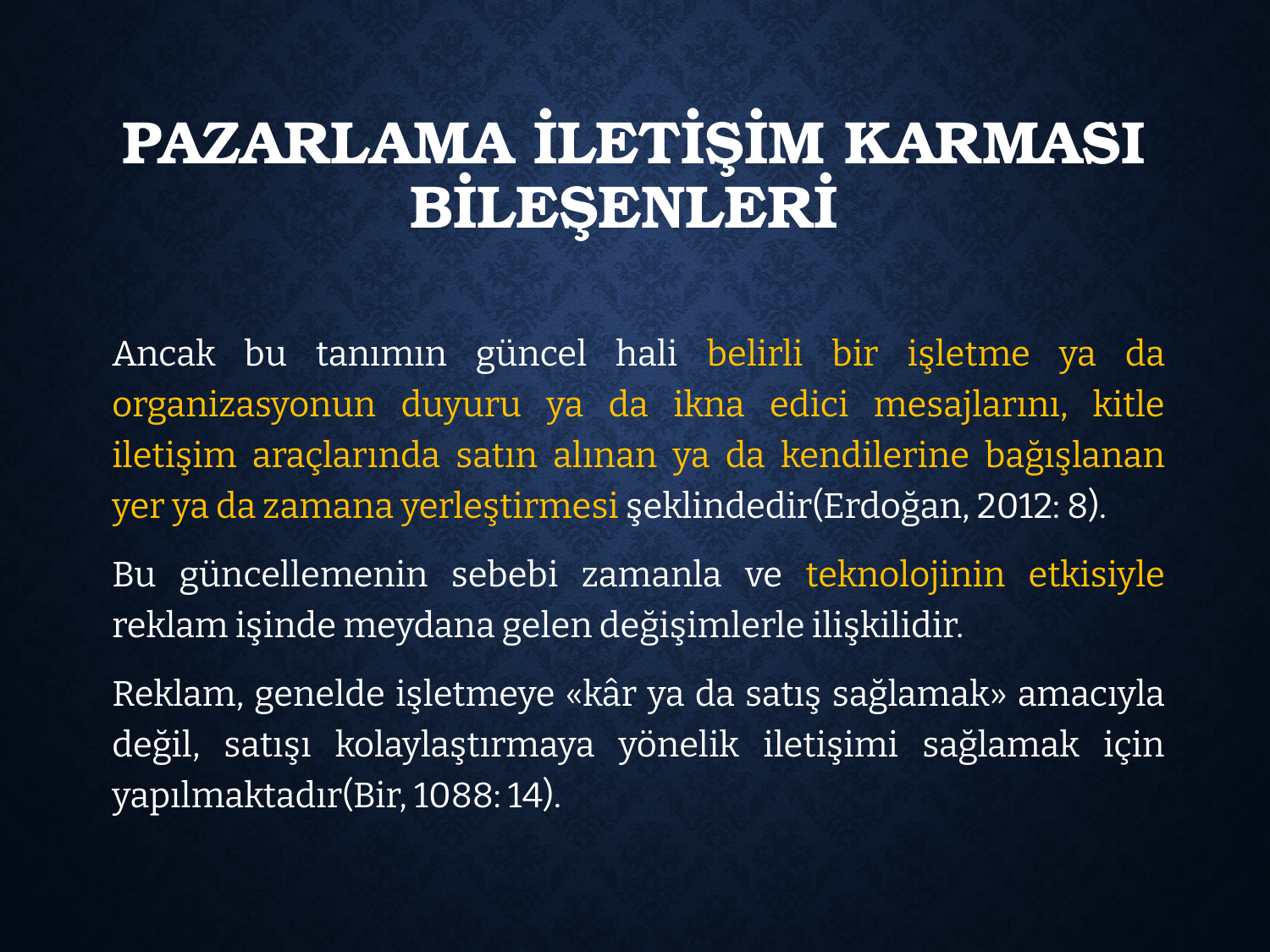

# Pazarlama İletİşİm KarmasI Bİleşenlerİ
Ancak bu tanımın güncel hali belirli bir işletme ya da organizasyonun duyuru ya da ikna edici mesajlarını, kitle iletişim araçlarında satın alınan ya da kendilerine bağışlanan yer ya da zamana yerleştirmesi şeklindedir(Erdoğan, 2012: 8).
Bu güncellemenin sebebi zamanla ve teknolojinin etkisiyle reklam işinde meydana gelen değişimlerle ilişkilidir.
Reklam, genelde işletmeye «kâr ya da satış sağlamak» amacıyla değil, satışı kolaylaştırmaya yönelik iletişimi sağlamak için yapılmaktadır(Bir, 1088: 14).